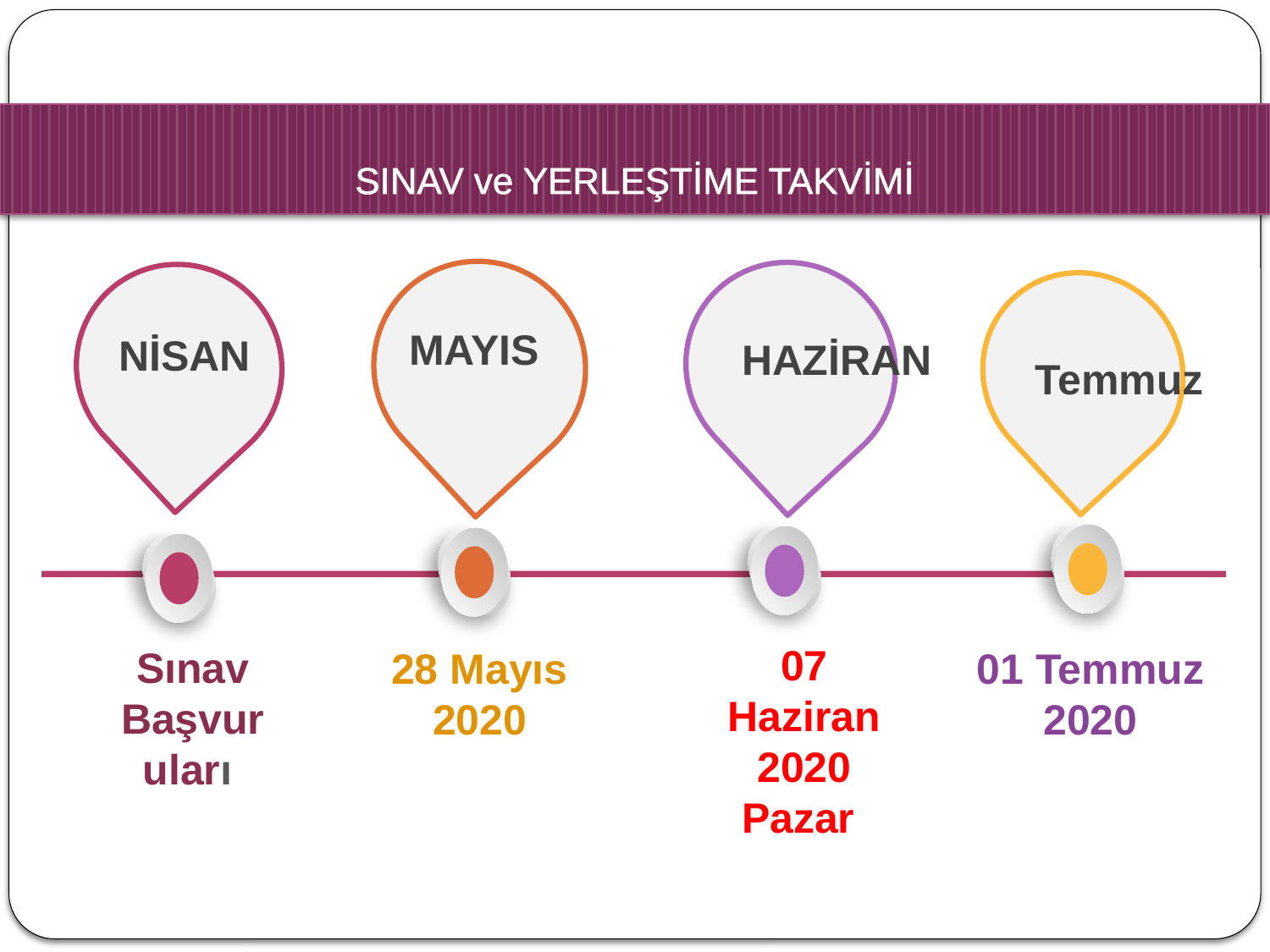

# SINAV ve YERLEŞTİME TAKVİMİ

MAYIS

HAZİRAN

NİSAN

Temmuz

07 Haziran 2020 Pazar
Sınav Başvuruları
01 Temmuz 2020
28 Mayıs 2020